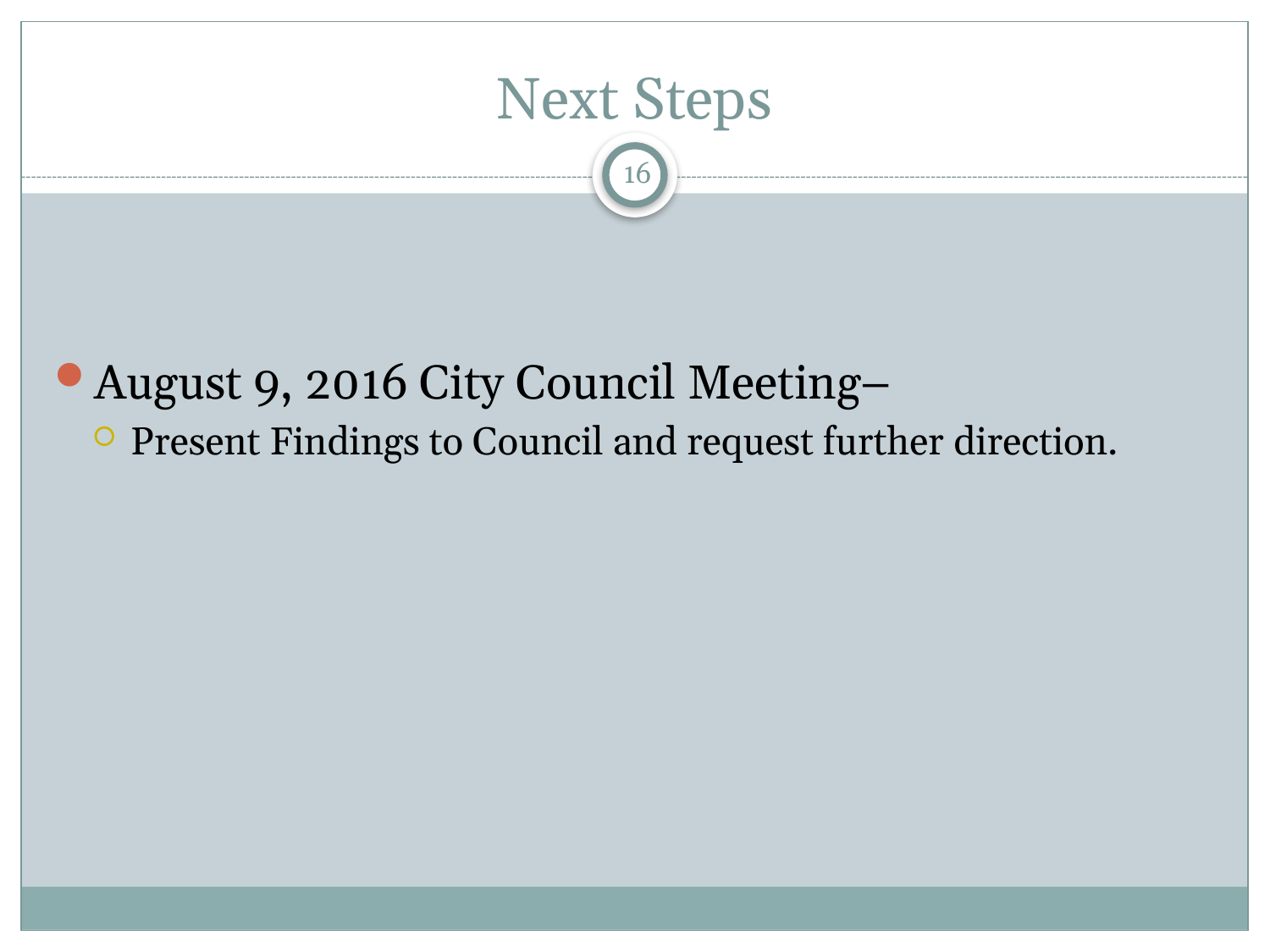

# Next Steps
16

August 9, 2016 City Council Meeting–
Present Findings to Council and request further direction.